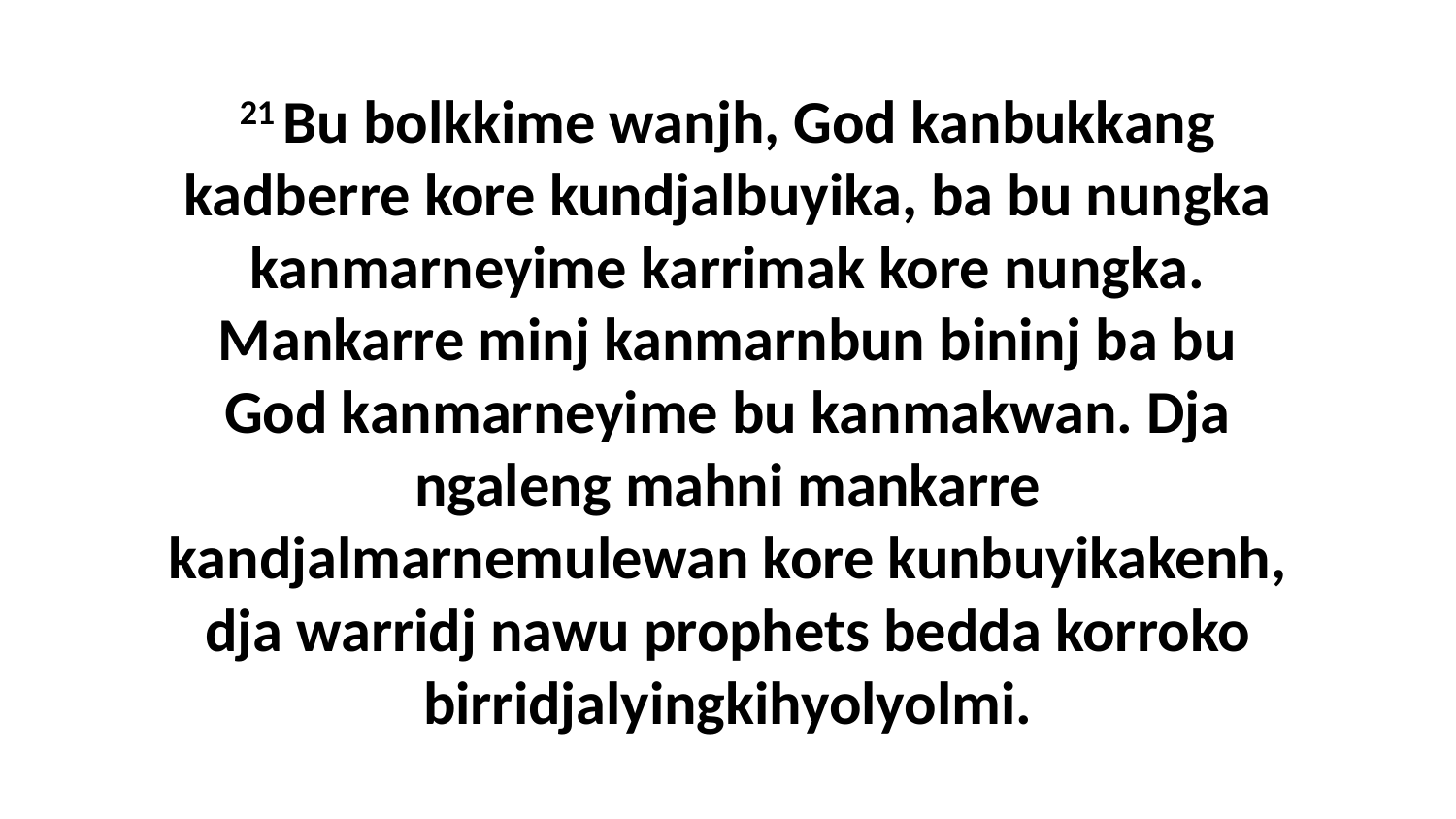

21 Bu bolkkime wanjh, God kanbukkang kadberre kore kundjalbuyika, ba bu nungka kanmarneyime karrimak kore nungka. Mankarre minj kanmarnbun bininj ba bu God kanmarneyime bu kanmakwan. Dja ngaleng mahni mankarre kandjalmarnemulewan kore kunbuyikakenh, dja warridj nawu prophets bedda korroko birridjalyingkihyolyolmi.